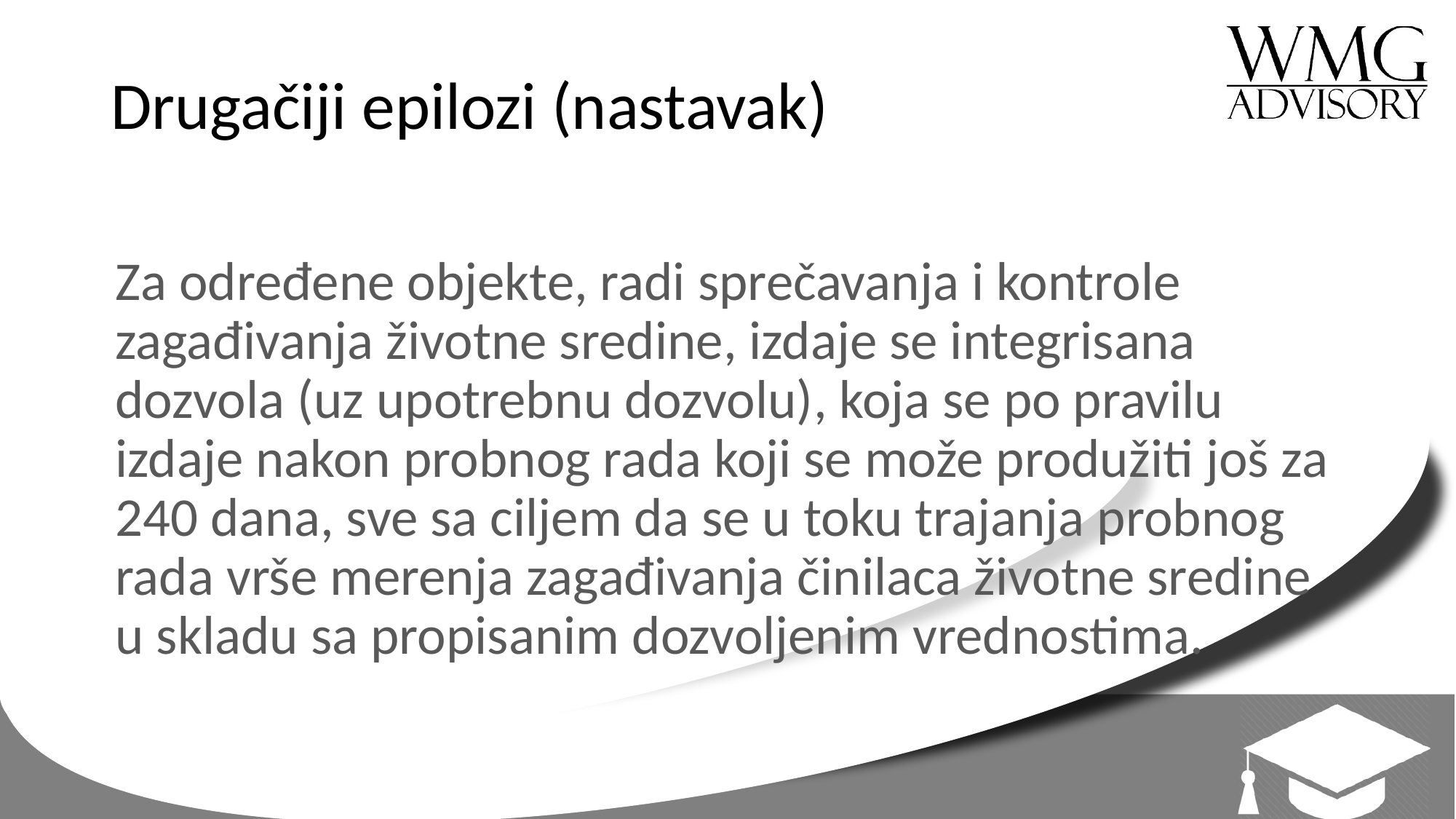

# Drugačiji epilozi (nastavak)
Za određene objekte, radi sprečavanja i kontrole zagađivanja životne sredine, izdaje se integrisana dozvola (uz upotrebnu dozvolu), koja se po pravilu izdaje nakon probnog rada koji se može produžiti još za 240 dana, sve sa ciljem da se u toku trajanja probnog rada vrše merenja zagađivanja činilaca životne sredine u skladu sa propisanim dozvoljenim vrednostima.